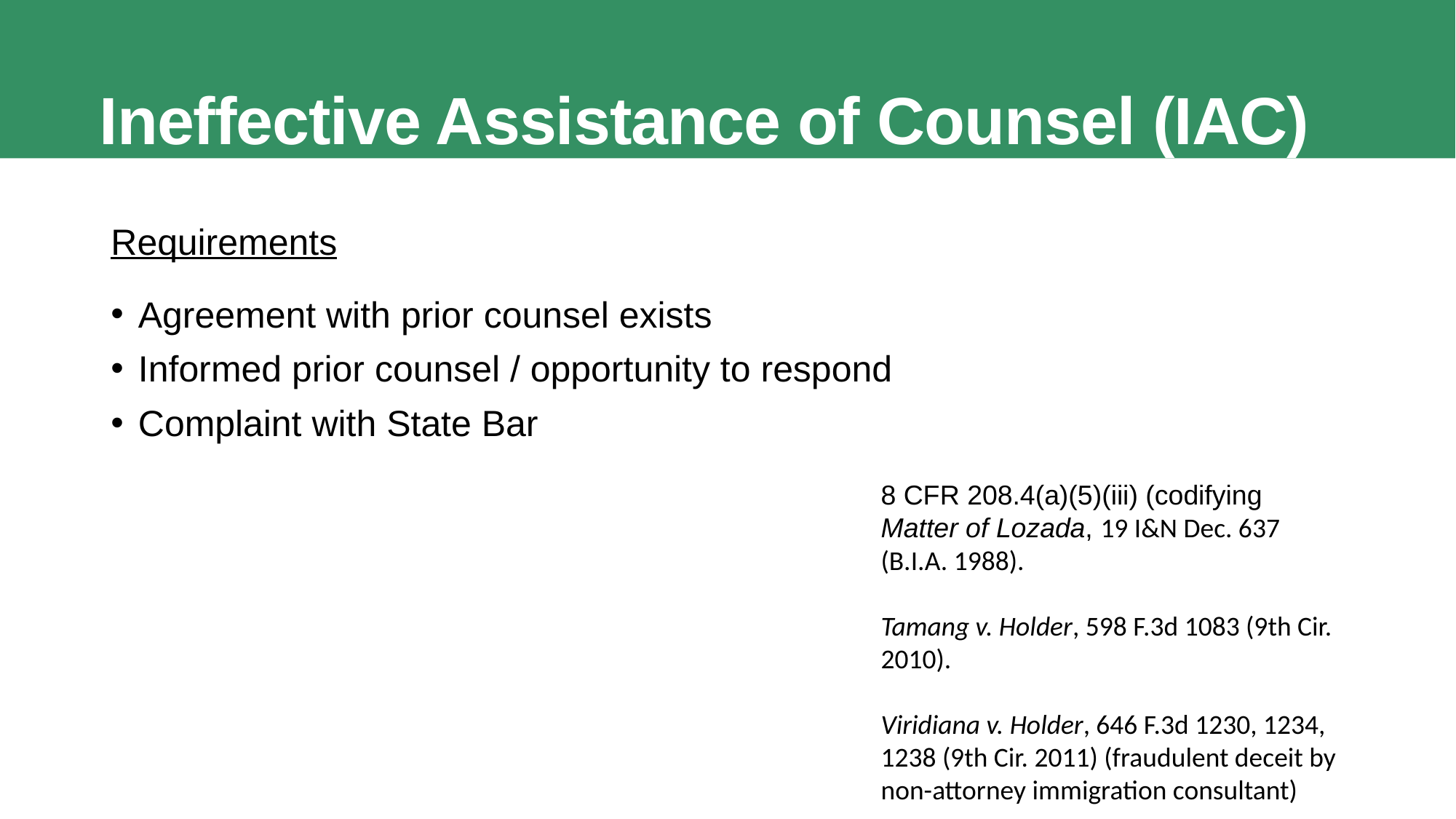

# Ineffective Assistance of Counsel (IAC)
Requirements
Agreement with prior counsel exists
Informed prior counsel / opportunity to respond
Complaint with State Bar

8 CFR 208.4(a)(5)(iii) (codifying Matter of Lozada, 19 I&N Dec. 637 (B.I.A. 1988).

Tamang v. Holder, 598 F.3d 1083 (9th Cir. 2010).

Viridiana v. Holder, 646 F.3d 1230, 1234, 1238 (9th Cir. 2011) (fraudulent deceit by non-attorney immigration consultant)